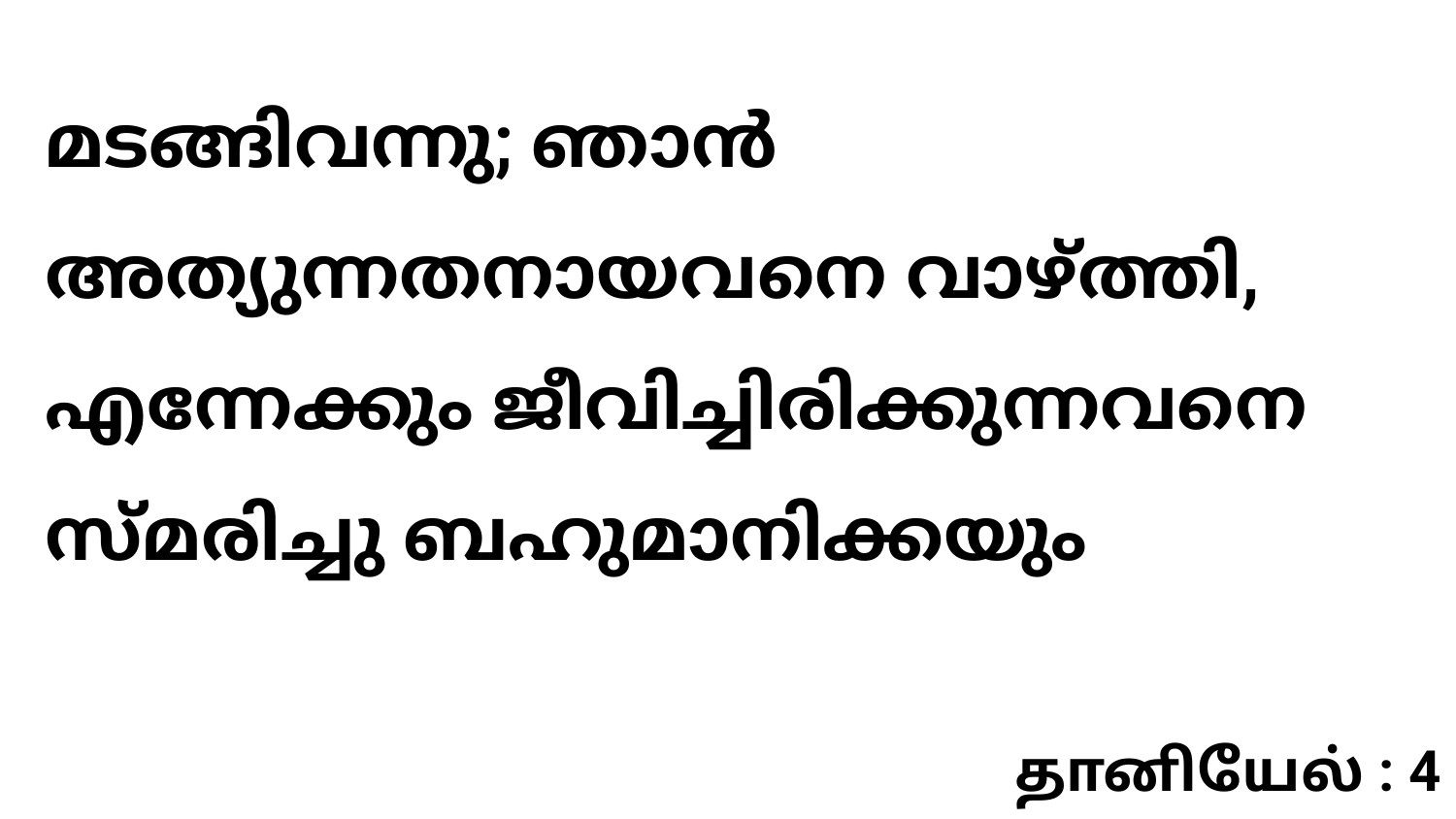

മടങ്ങിവന്നു; ഞാൻ അത്യുന്നതനായവനെ വാഴ്ത്തി, എന്നേക്കും ജീവിച്ചിരിക്കുന്നവനെ സ്മരിച്ചു ബഹുമാനിക്കയും
தானியேல் : 4